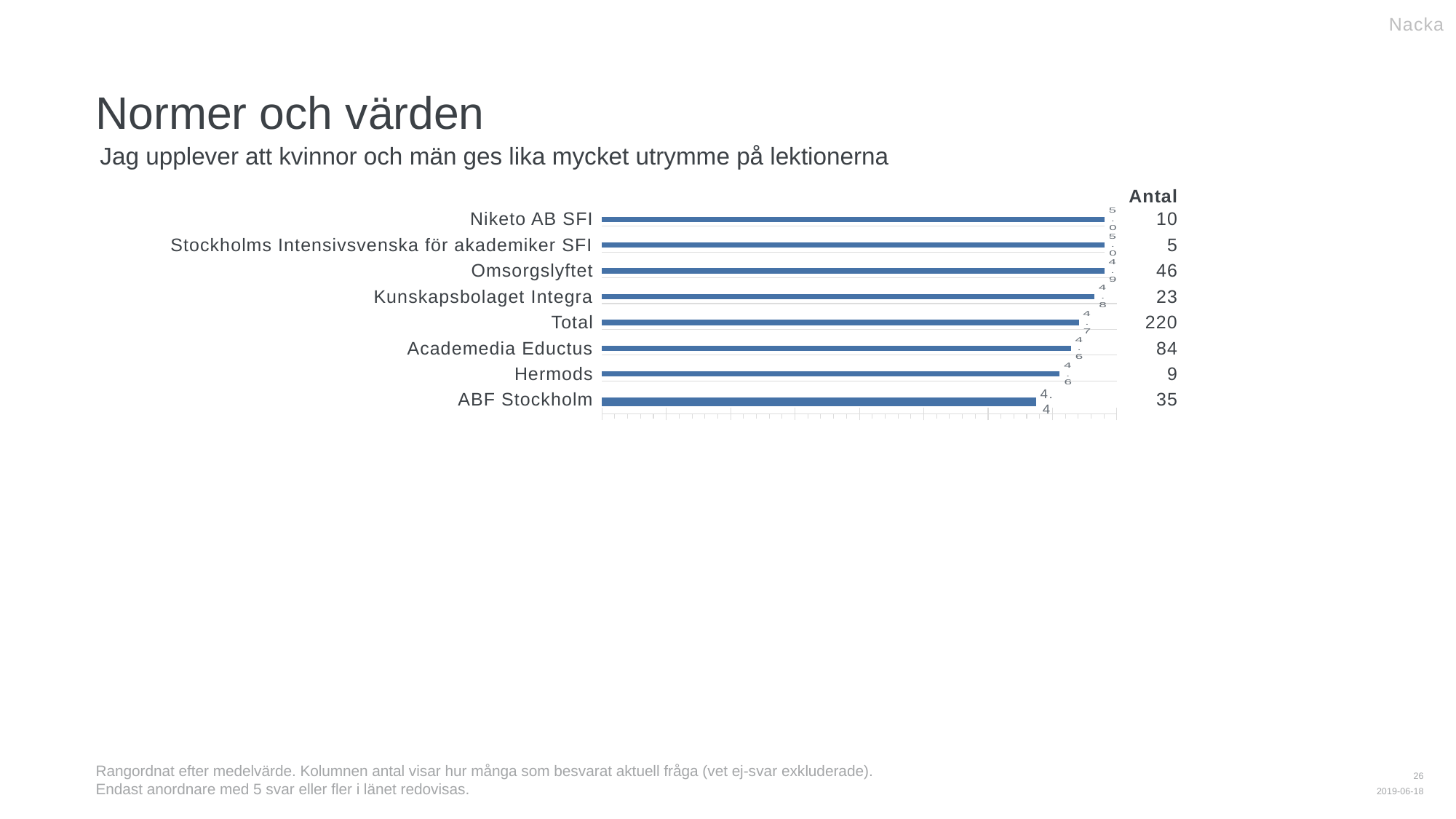

Nacka
Normer och värden
Jag upplever att kvinnor och män ges lika mycket utrymme på lektionerna
|  |  |  |  |
| --- | --- | --- | --- |
|  |  |  | 10 |
|  |  |  | 5 |
|  |  |  | 46 |
|  |  |  | 23 |
|  |  |  | 220 |
|  |  |  | 84 |
|  |  |  | 9 |
|  |  |  | 35 |
Antal
Niketo AB SFI

### Chart

| Category |  |
|---|---|
| Medelvärde | 5.0 |
Stockholms Intensivsvenska för akademiker SFI

### Chart

| Category |  |
|---|---|
| Medelvärde | 5.0 |
Omsorgslyftet

### Chart

| Category |  |
|---|---|
| Medelvärde | 4.934783 |
Kunskapsbolaget Integra

### Chart

| Category |  |
|---|---|
| Medelvärde | 4.826087 |
Total

### Chart

| Category |  |
|---|---|
| Medelvärde | 4.704545 |
Academedia Eductus

### Chart

| Category |  |
|---|---|
| Medelvärde | 4.642857 |
Hermods

### Chart

| Category |  |
|---|---|
| Medelvärde | 4.555556 |
ABF Stockholm

### Chart

| Category |  |
|---|---|
| Medelvärde | 4.371429 |
Rangordnat efter medelvärde. Kolumnen antal visar hur många som besvarat aktuell fråga (vet ej-svar exkluderade).
Endast anordnare med 5 svar eller fler i länet redovisas.
26
2019-06-18